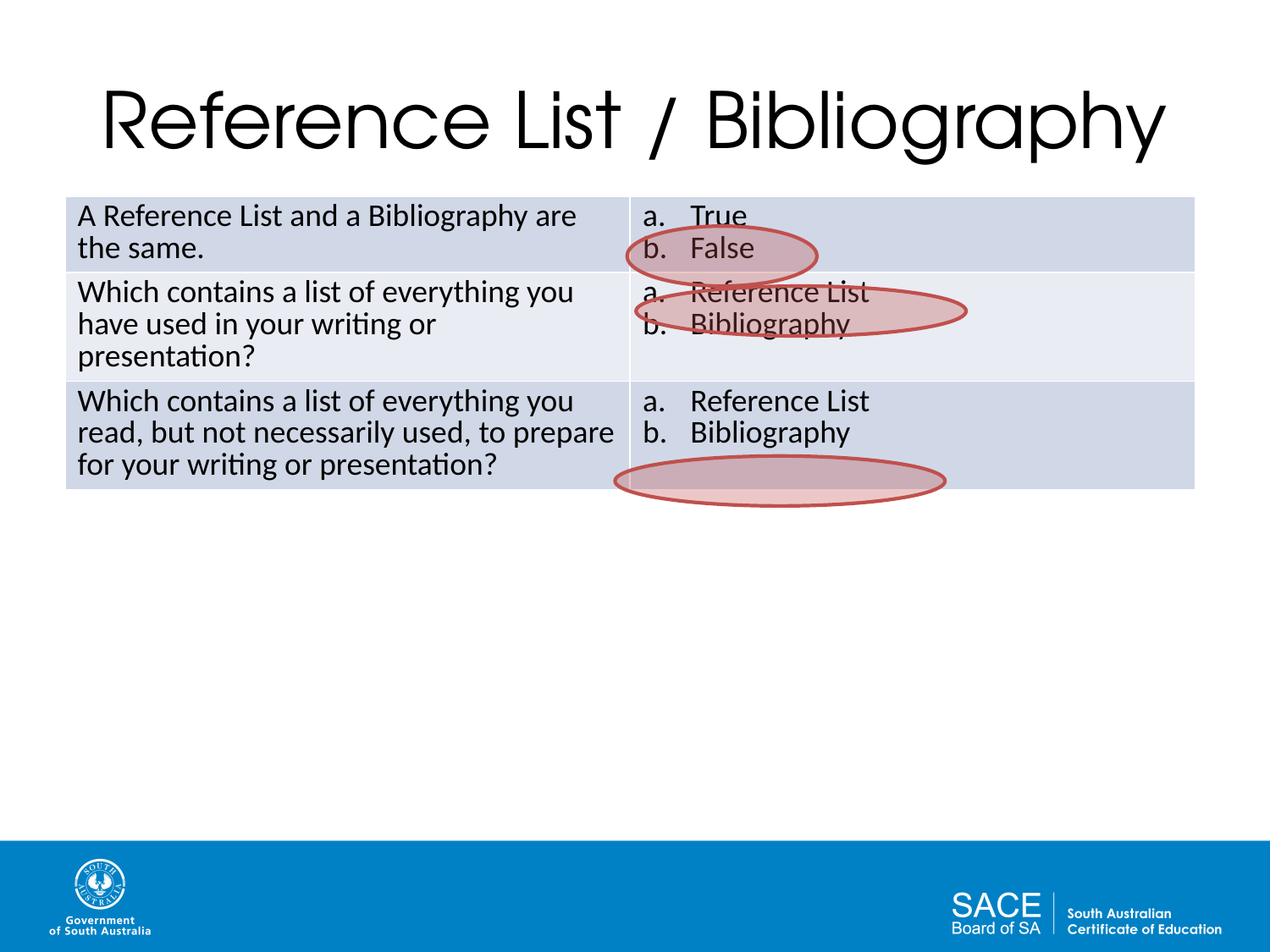

# Reference List / Bibliography
| A Reference List and a Bibliography are the same. | True False |
| --- | --- |
| Which contains a list of everything you have used in your writing or presentation? | Reference List Bibliography |
| Which contains a list of everything you read, but not necessarily used, to prepare for your writing or presentation? | Reference List Bibliography |